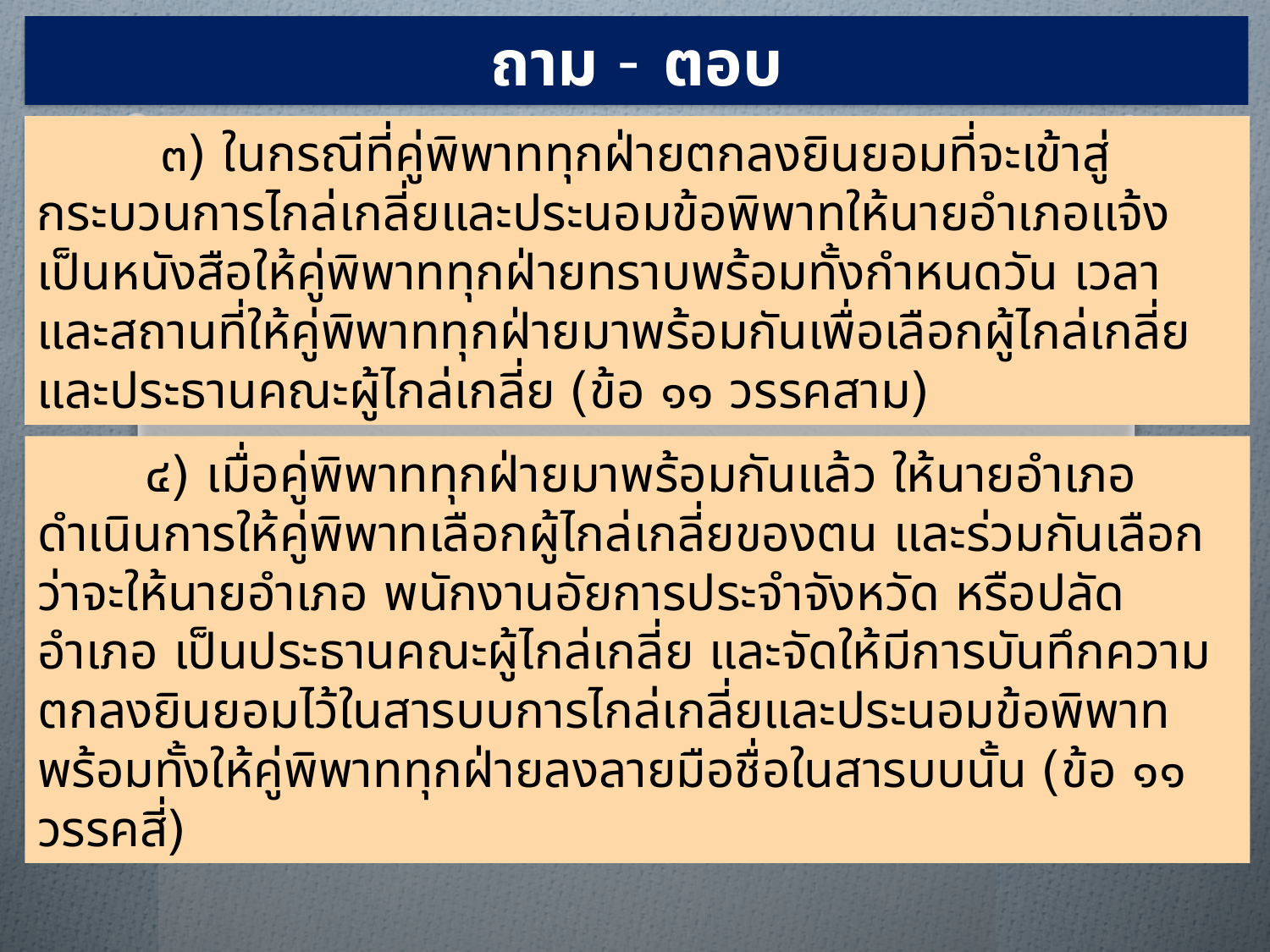

ถาม - ตอบ
        ๓) ในกรณีที่คู่พิพาททุกฝ่ายตกลงยินยอมที่จะเข้าสู่กระบวนการไกล่เกลี่ยและประนอมข้อพิพาทให้นายอำเภอแจ้งเป็นหนังสือให้คู่พิพาททุกฝ่ายทราบพร้อมทั้งกำหนดวัน เวลา และสถานที่ให้คู่พิพาททุกฝ่ายมาพร้อมกันเพื่อเลือกผู้ไกล่เกลี่ยและประธานคณะผู้ไกล่เกลี่ย (ข้อ ๑๑ วรรคสาม)
       ๔) เมื่อคู่พิพาททุกฝ่ายมาพร้อมกันแล้ว ให้นายอำเภอดำเนินการให้คู่พิพาทเลือกผู้ไกล่เกลี่ยของตน และร่วมกันเลือกว่าจะให้นายอำเภอ พนักงานอัยการประจำจังหวัด หรือปลัดอำเภอ เป็นประธานคณะผู้ไกล่เกลี่ย และจัดให้มีการบันทึกความตกลงยินยอมไว้ในสารบบการไกล่เกลี่ยและประนอมข้อพิพาท พร้อมทั้งให้คู่พิพาททุกฝ่ายลงลายมือชื่อในสารบบนั้น (ข้อ ๑๑ วรรคสี่)